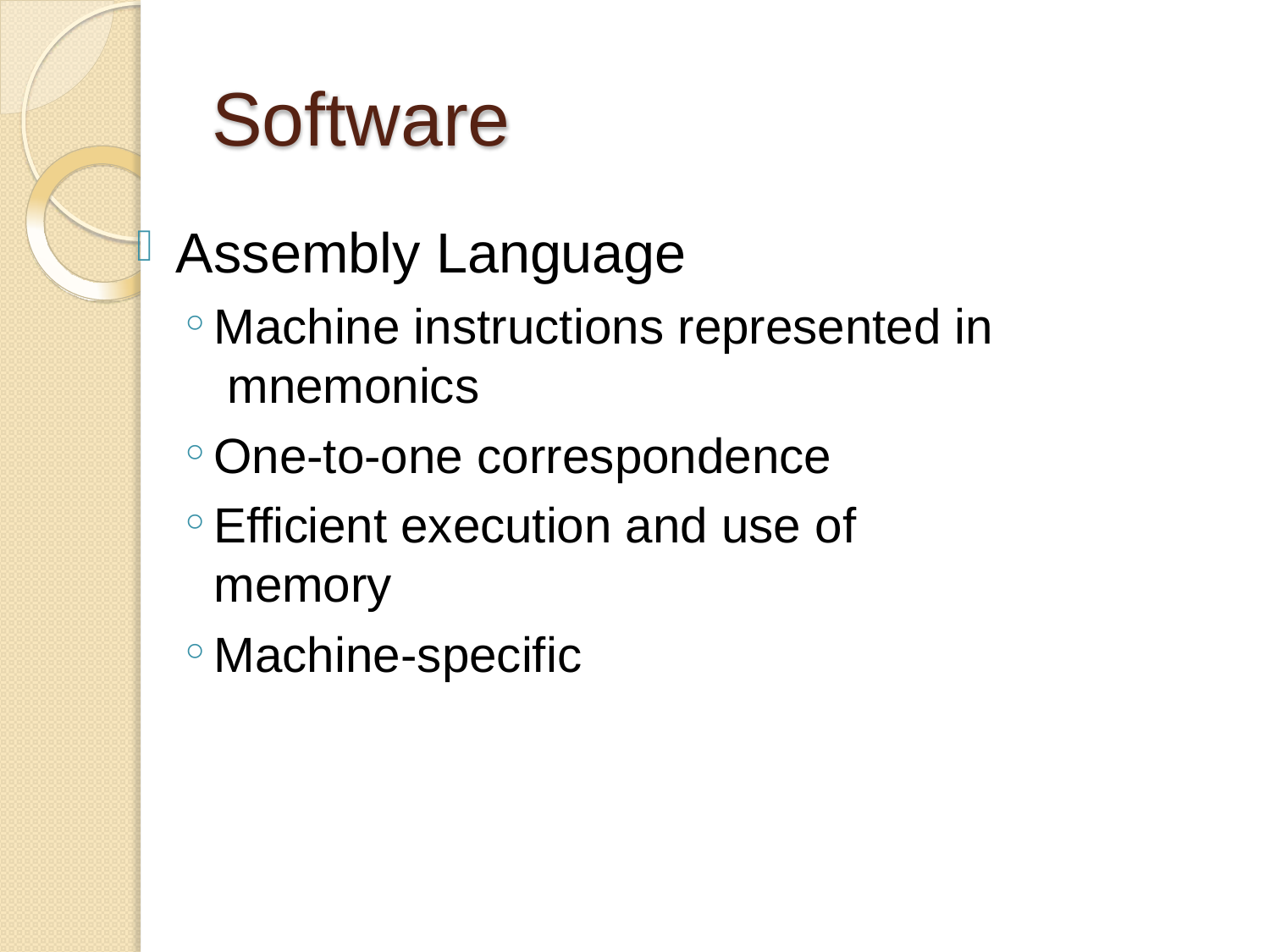

# Software
Assembly Language
Machine instructions represented in  mnemonics
One-to-one correspondence
Efficient execution and use of memory
Machine-specific